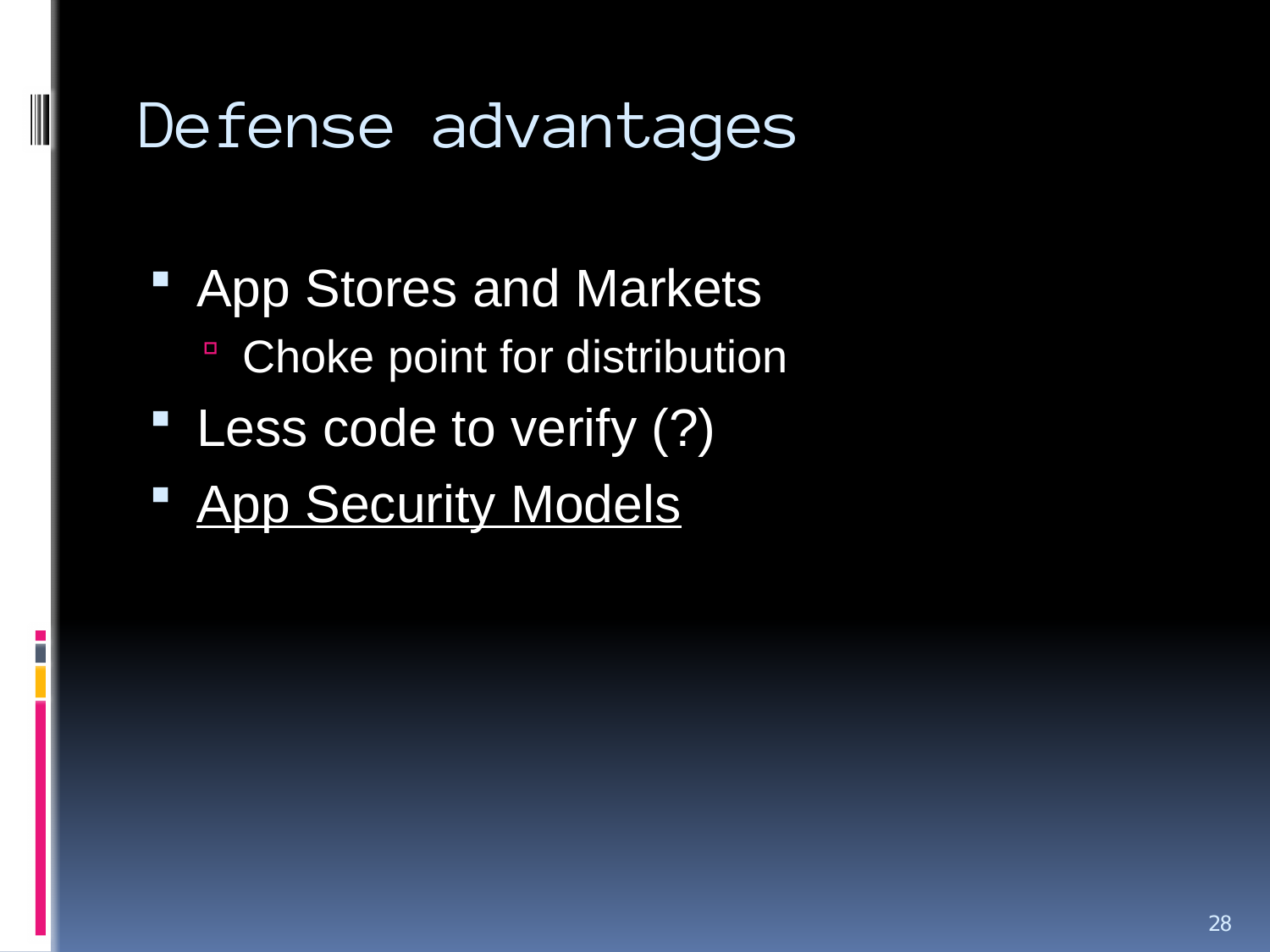

# Defense advantages
App Stores and Markets
Choke point for distribution
Less code to verify (?)
App Security Models
28